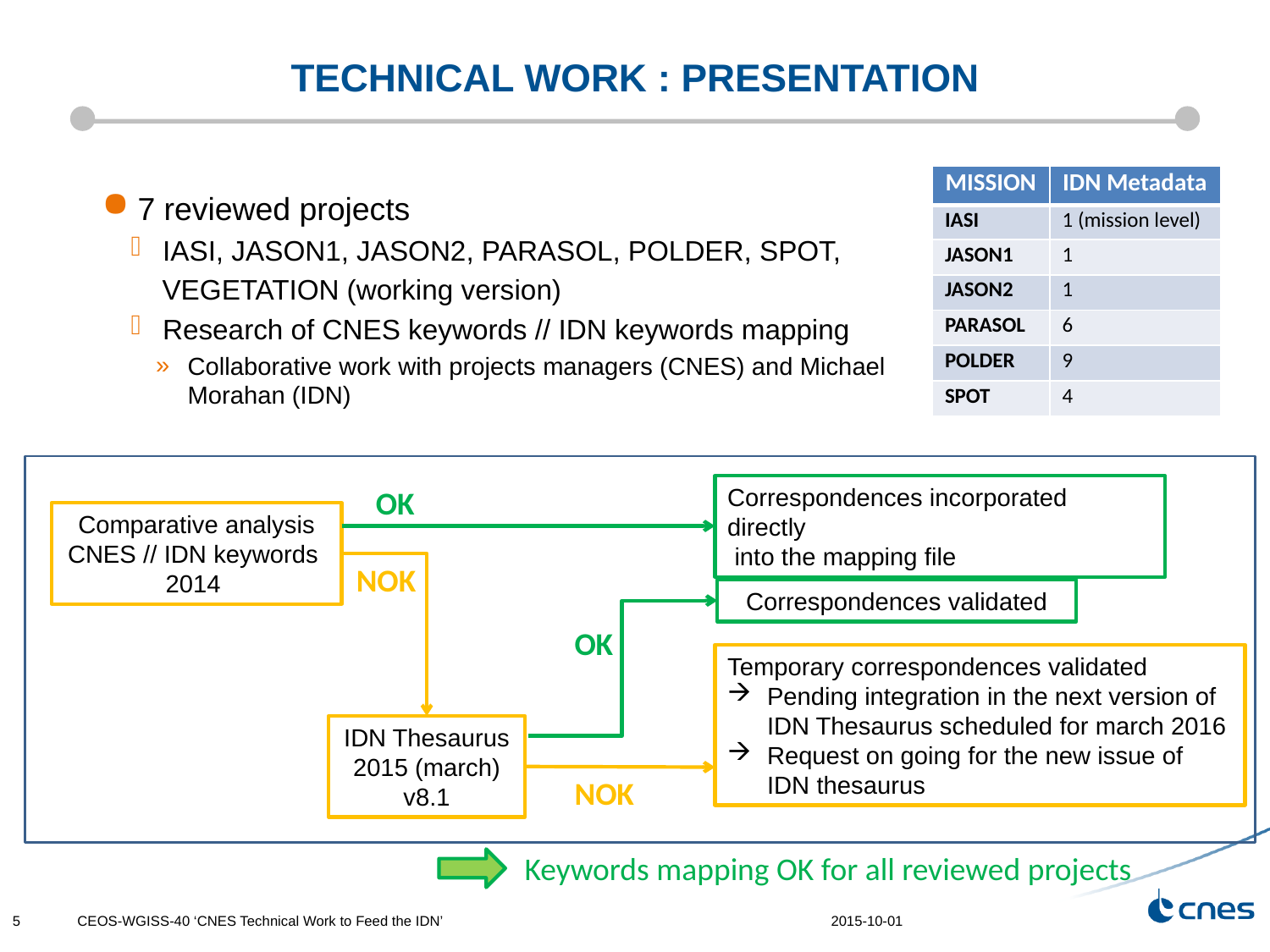

# Technical work : presentation
| MISSION | IDN Metadata |
| --- | --- |
| IASI | 1 (mission level) |
| JASON1 | 1 |
| JASON2 | 1 |
| PARASOL | 6 |
| POLDER | 9 |
| SPOT | 4 |
7 reviewed projects
IASI, JASON1, JASON2, PARASOL, POLDER, SPOT,
    VEGETATION (working version)
Research of CNES keywords // IDN keywords mapping
Collaborative work with projects managers (CNES) and Michael Morahan (IDN)

Correspondences incorporated directly
 into the mapping file
OK
Comparative analysis
CNES // IDN keywords
2014
NOK
Correspondences validated
OK
Temporary correspondences validated
Pending integration in the next version of IDN Thesaurus scheduled for march 2016
Request on going for the new issue of IDN thesaurus
IDN Thesaurus
2015 (march) v8.1
NOK
Keywords mapping OK for all reviewed projects

5
CEOS-WGISS-40 ‘CNES Technical Work to Feed the IDN’
2015-10-01